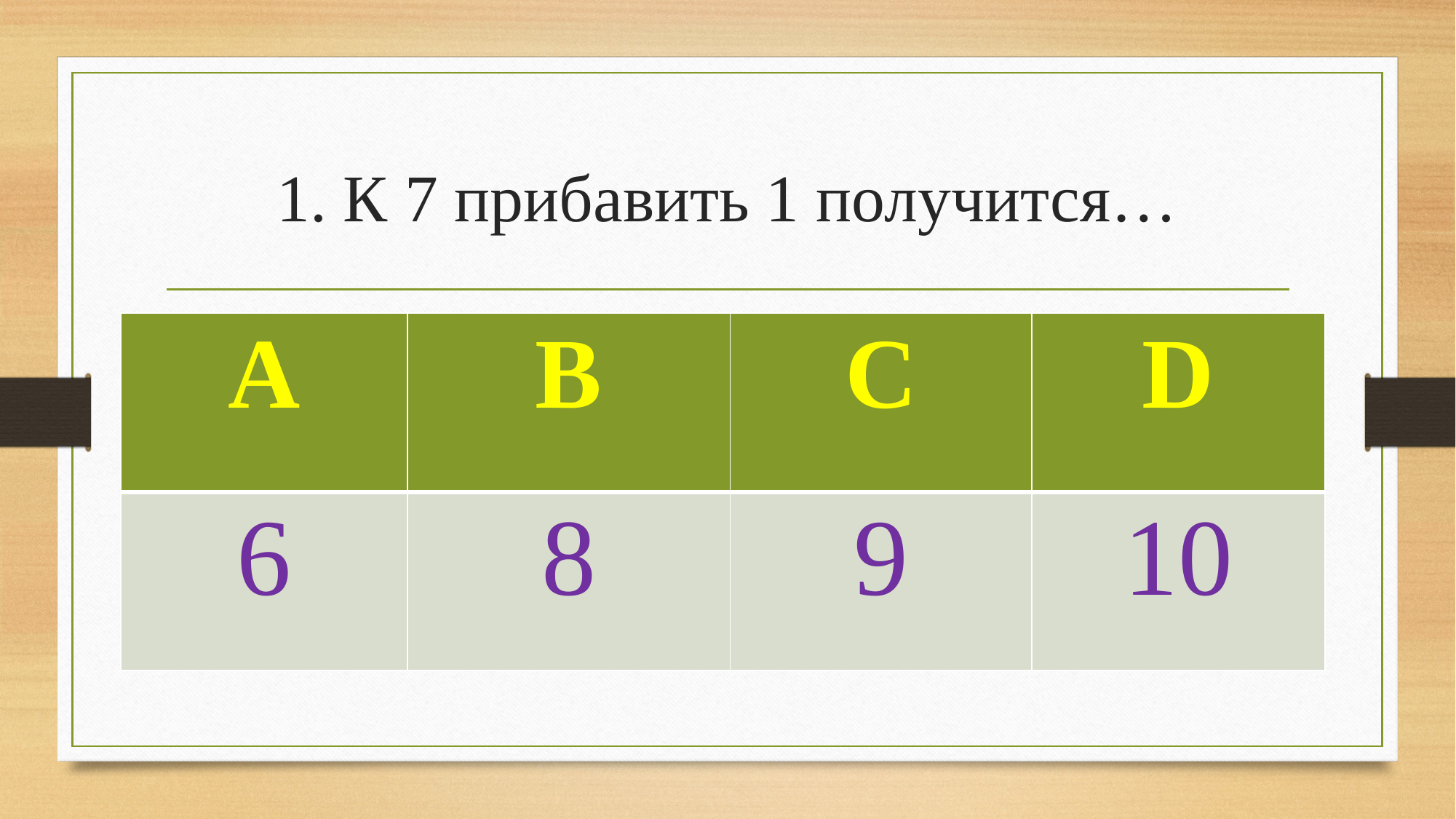

# 1. К 7 прибавить 1 получится…
| А | В | С | D |
| --- | --- | --- | --- |
| 6 | 8 | 9 | 10 |